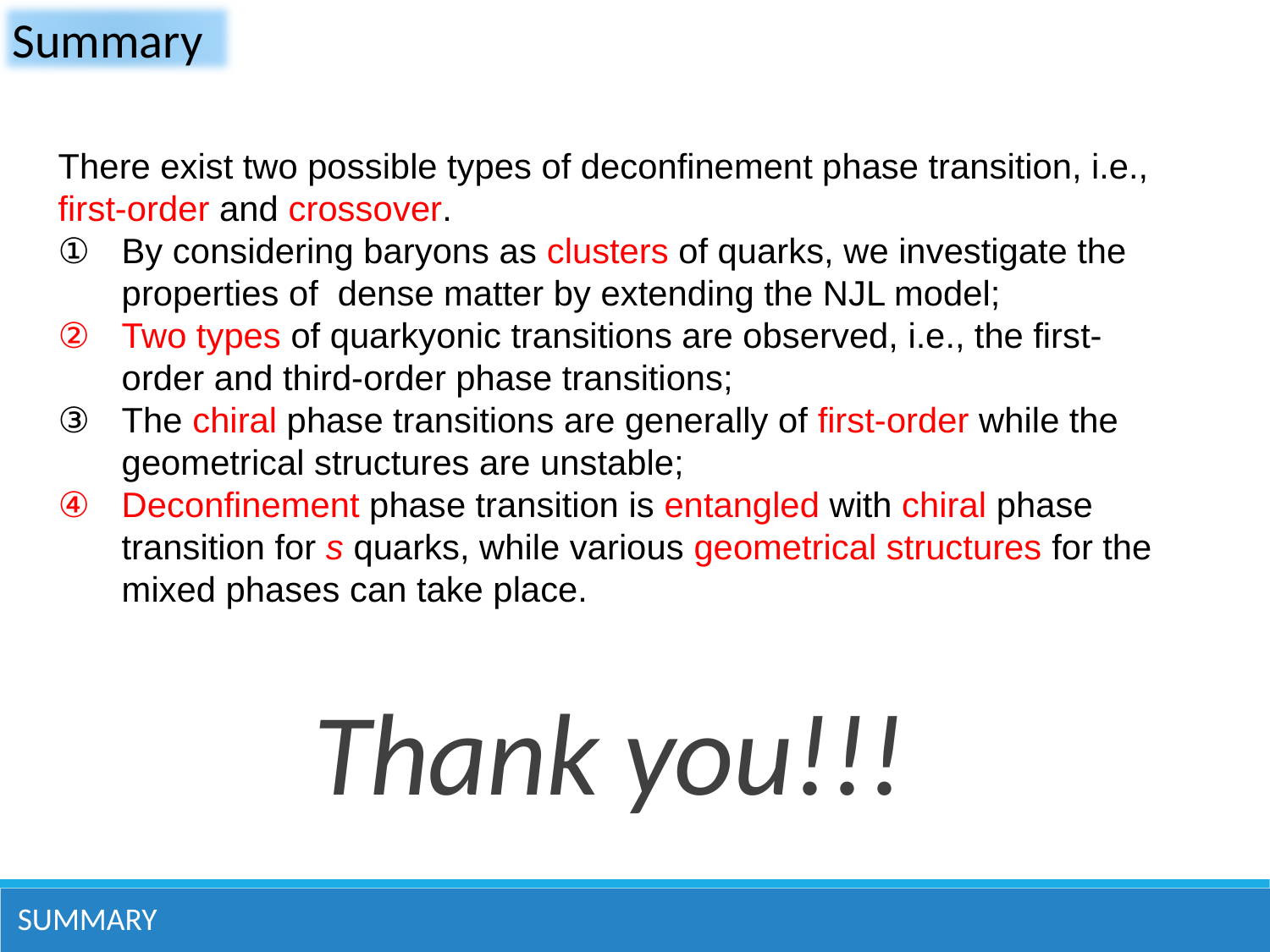

Summary
There exist two possible types of deconfinement phase transition, i.e., first-order and crossover.
By considering baryons as clusters of quarks, we investigate the properties of  dense matter by extending the NJL model;
Two types of quarkyonic transitions are observed, i.e., the first-order and third-order phase transitions;
The chiral phase transitions are generally of first-order while the  geometrical structures are unstable;
Deconfinement phase transition is entangled with chiral phase transition for s quarks, while various geometrical structures for the mixed phases can take place.
Thank you!!!
Summary
16